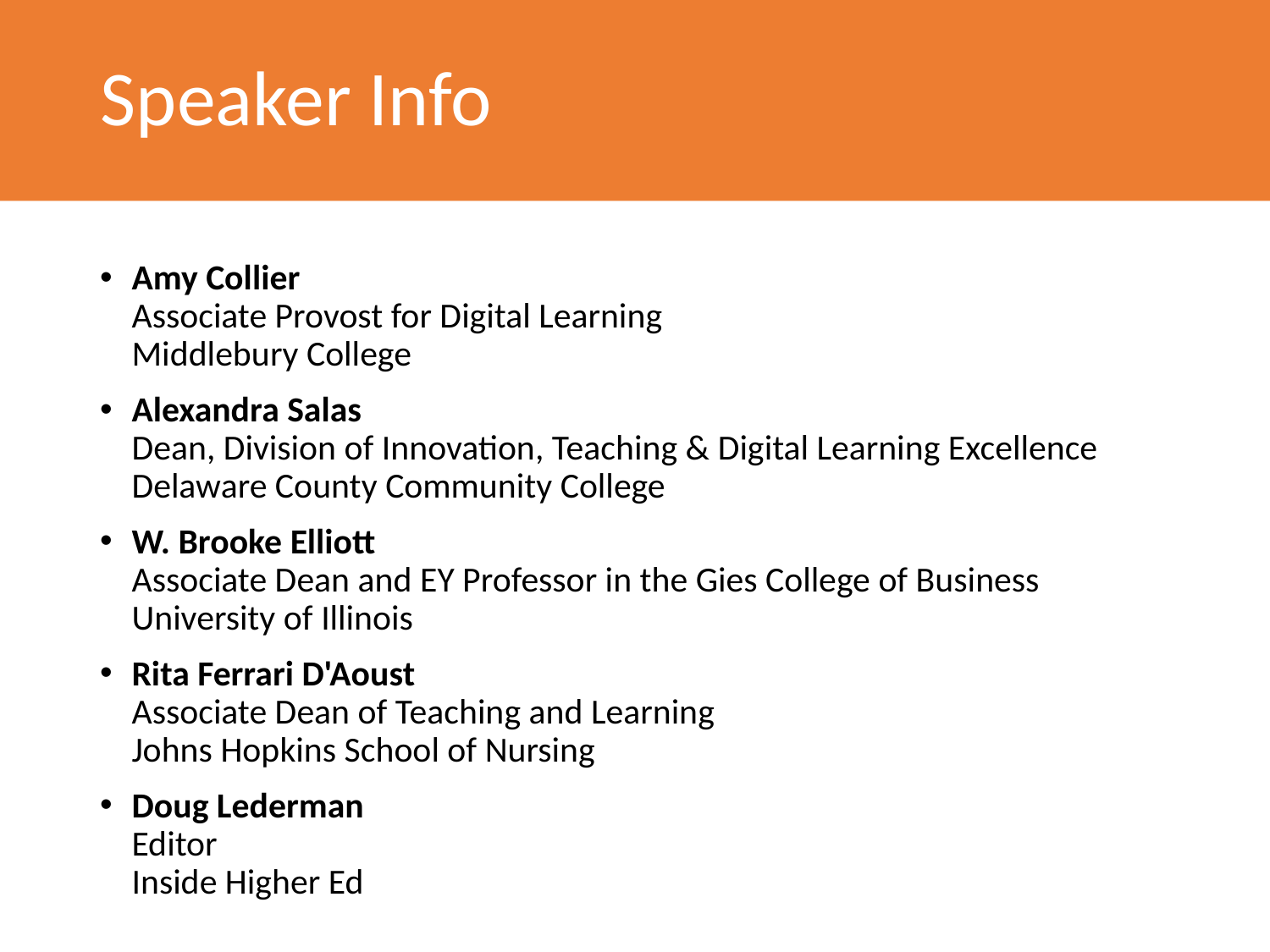

# Speaker Info
Amy Collier
Associate Provost for Digital Learning
Middlebury College
Alexandra Salas
Dean, Division of Innovation, Teaching & Digital Learning Excellence
Delaware County Community College
W. Brooke Elliott
Associate Dean and EY Professor in the Gies College of Business
University of Illinois
Rita Ferrari D'Aoust
Associate Dean of Teaching and Learning
Johns Hopkins School of Nursing
Doug Lederman
Editor
Inside Higher Ed